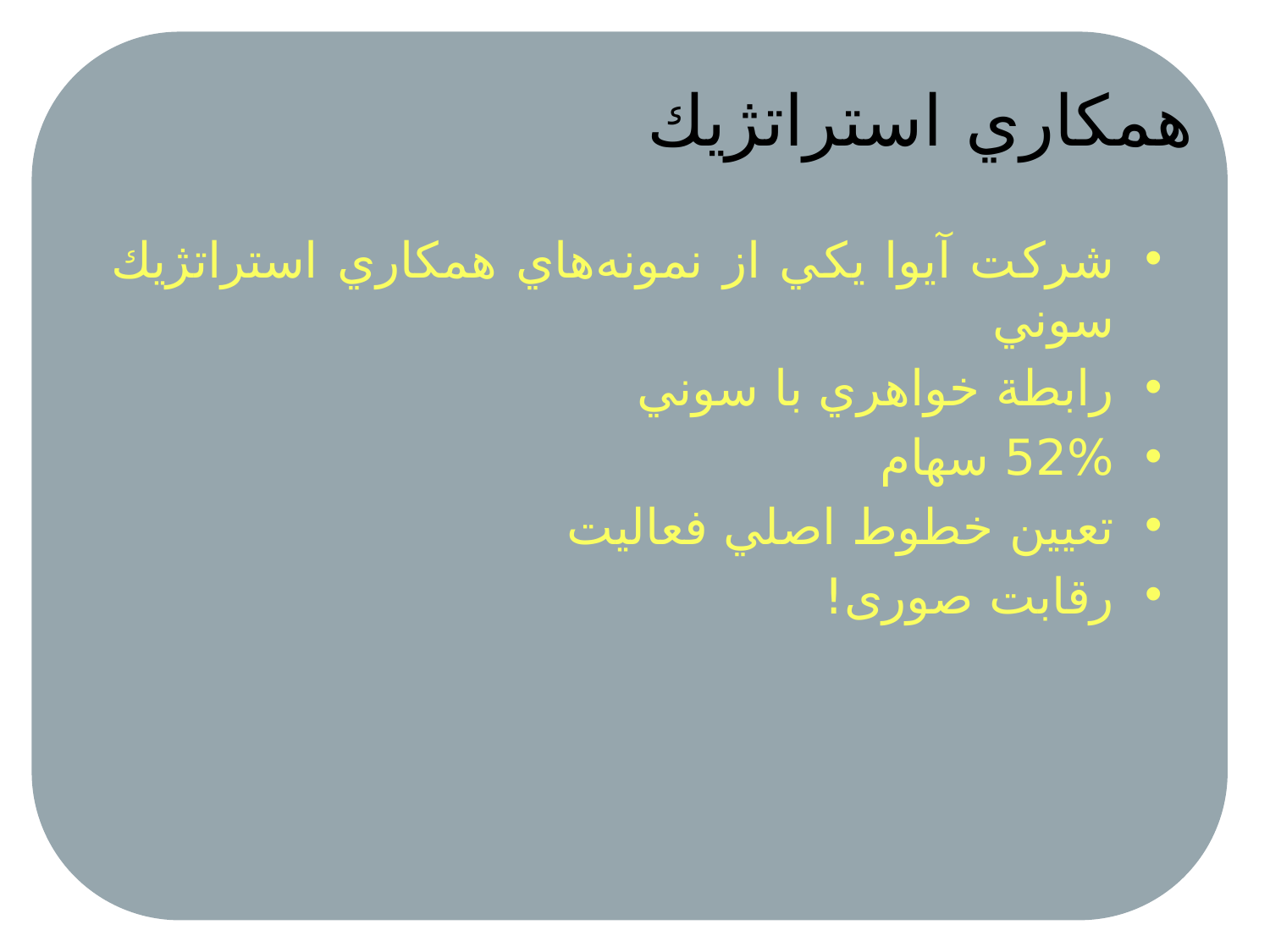

# همكاري استراتژيك
شركت آيوا يكي از نمونه‌هاي همكاري استراتژيك سوني
رابطة خواهري با سوني
52% سهام
تعيين خطوط اصلي فعاليت
رقابت صوری!